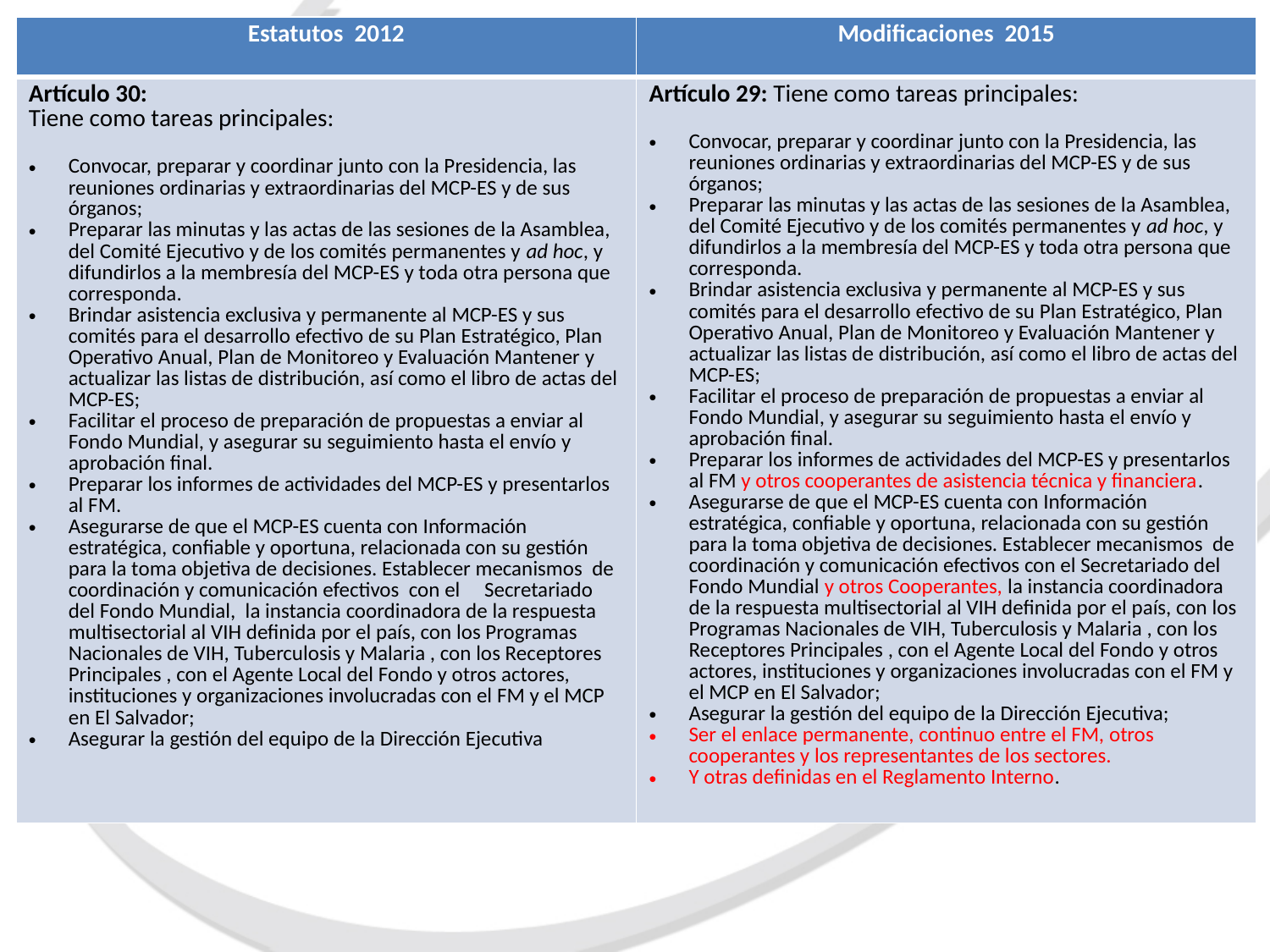

| Estatutos 2012 | Modificaciones 2015 |
| --- | --- |
| Artículo 30: Tiene como tareas principales:   Convocar, preparar y coordinar junto con la Presidencia, las reuniones ordinarias y extraordinarias del MCP-ES y de sus órganos; Preparar las minutas y las actas de las sesiones de la Asamblea, del Comité Ejecutivo y de los comités permanentes y ad hoc, y difundirlos a la membresía del MCP-ES y toda otra persona que corresponda. Brindar asistencia exclusiva y permanente al MCP-ES y sus comités para el desarrollo efectivo de su Plan Estratégico, Plan Operativo Anual, Plan de Monitoreo y Evaluación Mantener y actualizar las listas de distribución, así como el libro de actas del MCP-ES; Facilitar el proceso de preparación de propuestas a enviar al Fondo Mundial, y asegurar su seguimiento hasta el envío y aprobación final. Preparar los informes de actividades del MCP-ES y presentarlos al FM. Asegurarse de que el MCP-ES cuenta con Información estratégica, confiable y oportuna, relacionada con su gestión para la toma objetiva de decisiones. Establecer mecanismos de coordinación y comunicación efectivos con el Secretariado del Fondo Mundial, la instancia coordinadora de la respuesta multisectorial al VIH definida por el país, con los Programas Nacionales de VIH, Tuberculosis y Malaria , con los Receptores Principales , con el Agente Local del Fondo y otros actores, instituciones y organizaciones involucradas con el FM y el MCP en El Salvador; Asegurar la gestión del equipo de la Dirección Ejecutiva | Artículo 29: Tiene como tareas principales:   Convocar, preparar y coordinar junto con la Presidencia, las reuniones ordinarias y extraordinarias del MCP-ES y de sus órganos; Preparar las minutas y las actas de las sesiones de la Asamblea, del Comité Ejecutivo y de los comités permanentes y ad hoc, y difundirlos a la membresía del MCP-ES y toda otra persona que corresponda. Brindar asistencia exclusiva y permanente al MCP-ES y sus comités para el desarrollo efectivo de su Plan Estratégico, Plan Operativo Anual, Plan de Monitoreo y Evaluación Mantener y actualizar las listas de distribución, así como el libro de actas del MCP-ES; Facilitar el proceso de preparación de propuestas a enviar al Fondo Mundial, y asegurar su seguimiento hasta el envío y aprobación final. Preparar los informes de actividades del MCP-ES y presentarlos al FM y otros cooperantes de asistencia técnica y financiera. Asegurarse de que el MCP-ES cuenta con Información estratégica, confiable y oportuna, relacionada con su gestión para la toma objetiva de decisiones. Establecer mecanismos de coordinación y comunicación efectivos con el Secretariado del Fondo Mundial y otros Cooperantes, la instancia coordinadora de la respuesta multisectorial al VIH definida por el país, con los Programas Nacionales de VIH, Tuberculosis y Malaria , con los Receptores Principales , con el Agente Local del Fondo y otros actores, instituciones y organizaciones involucradas con el FM y el MCP en El Salvador; Asegurar la gestión del equipo de la Dirección Ejecutiva; Ser el enlace permanente, continuo entre el FM, otros cooperantes y los representantes de los sectores. Y otras definidas en el Reglamento Interno. |